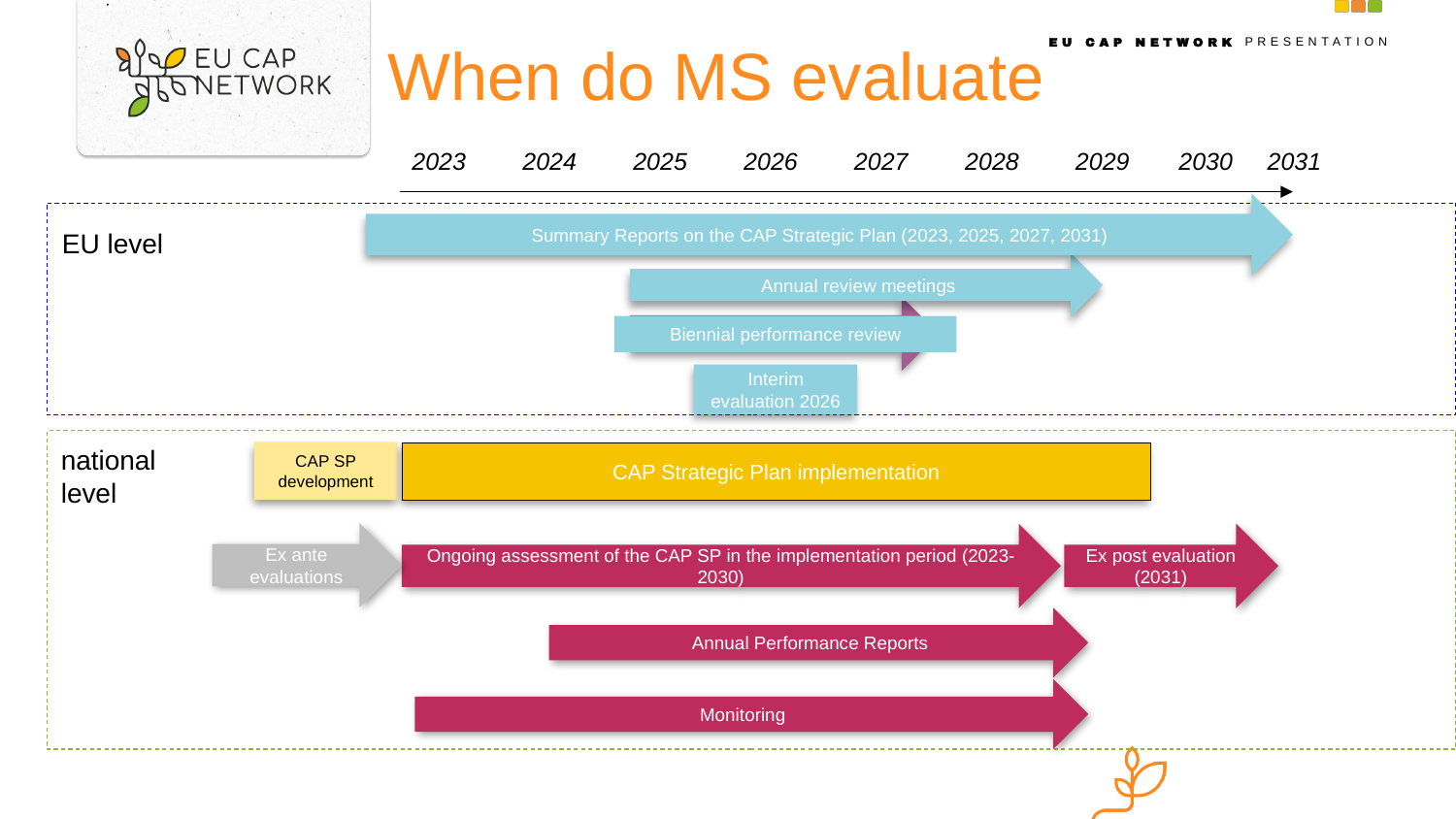

# When do MS evaluate
2023
2024
2025
2026
2027
2028
2029
2030
2031
Summary Reports on the CAP Strategic Plan (2023, 2025, 2027, 2031)

EU level
Annual review meetings

Biennial performance review
Interim evaluation 2026

national level
CAP SP development
CAP Strategic Plan implementation
Ex ante evaluations
Ongoing assessment of the CAP SP in the implementation period (2023-2030)
Ex post evaluation (2031)
Annual Performance Reports
Monitoring